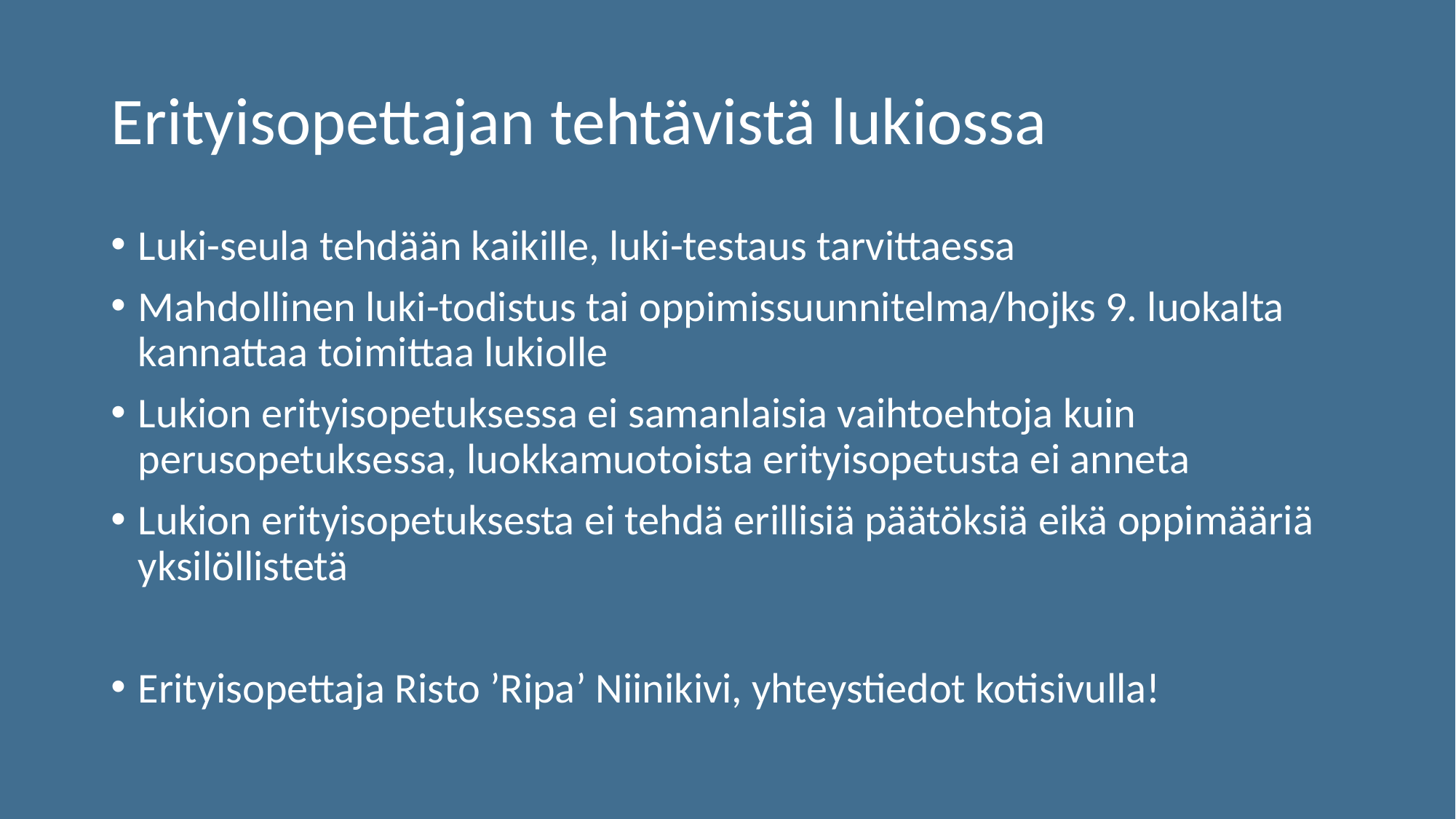

# Erityisopettajan tehtävistä lukiossa
Luki-seula tehdään kaikille, luki-testaus tarvittaessa
Mahdollinen luki-todistus tai oppimissuunnitelma/hojks 9. luokalta kannattaa toimittaa lukiolle
Lukion erityisopetuksessa ei samanlaisia vaihtoehtoja kuin perusopetuksessa, luokkamuotoista erityisopetusta ei anneta
Lukion erityisopetuksesta ei tehdä erillisiä päätöksiä eikä oppimääriä yksilöllistetä

Erityisopettaja Risto ’Ripa’ Niinikivi, yhteystiedot kotisivulla!